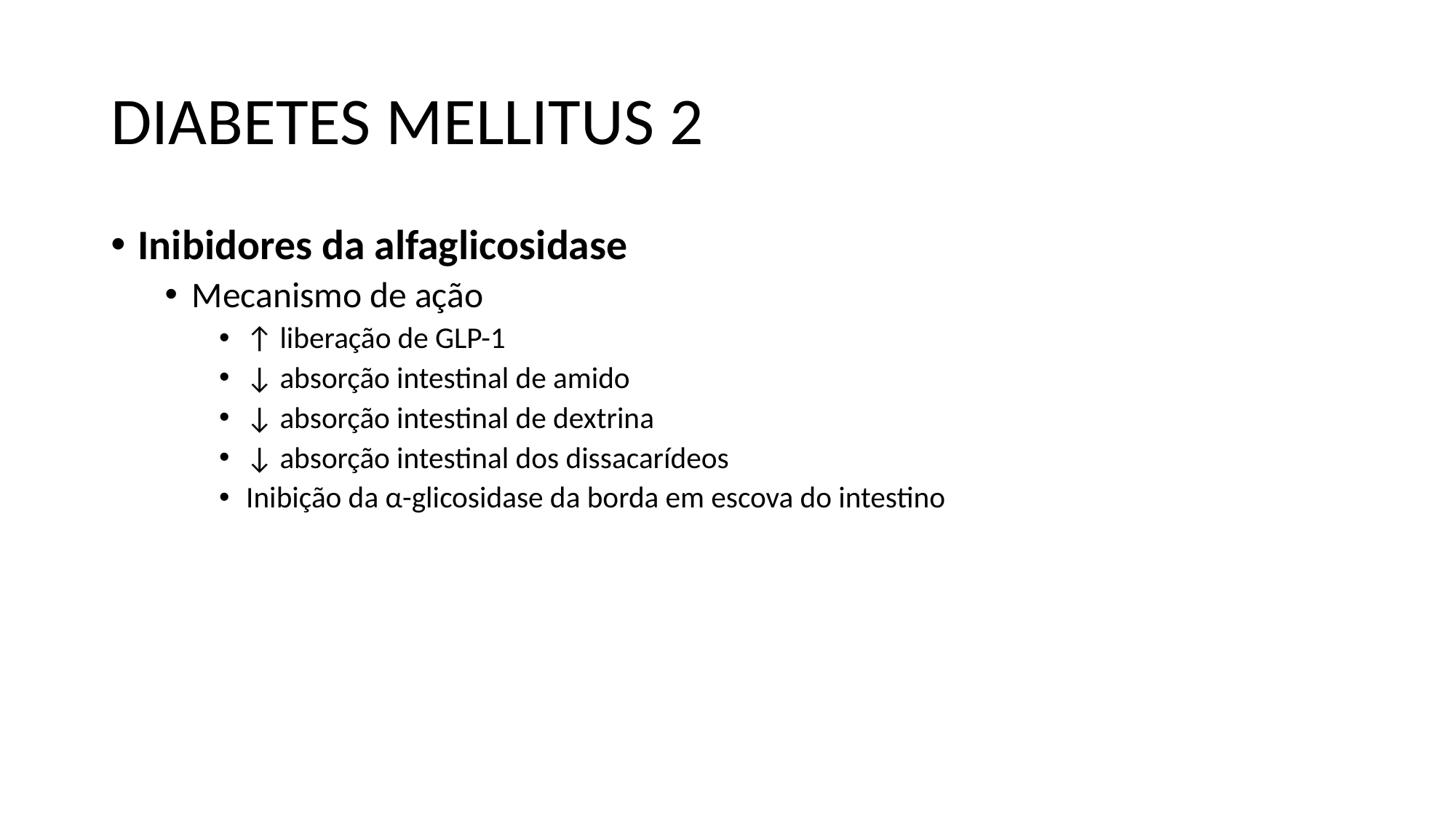

# DIABETES MELLITUS 2
Inibidores da alfaglicosidase
Mecanismo de ação
↑ liberação de GLP-1
↓ absorção intestinal de amido
↓ absorção intestinal de dextrina
↓ absorção intestinal dos dissacarídeos
Inibição da α-glicosidase da borda em escova do intestino